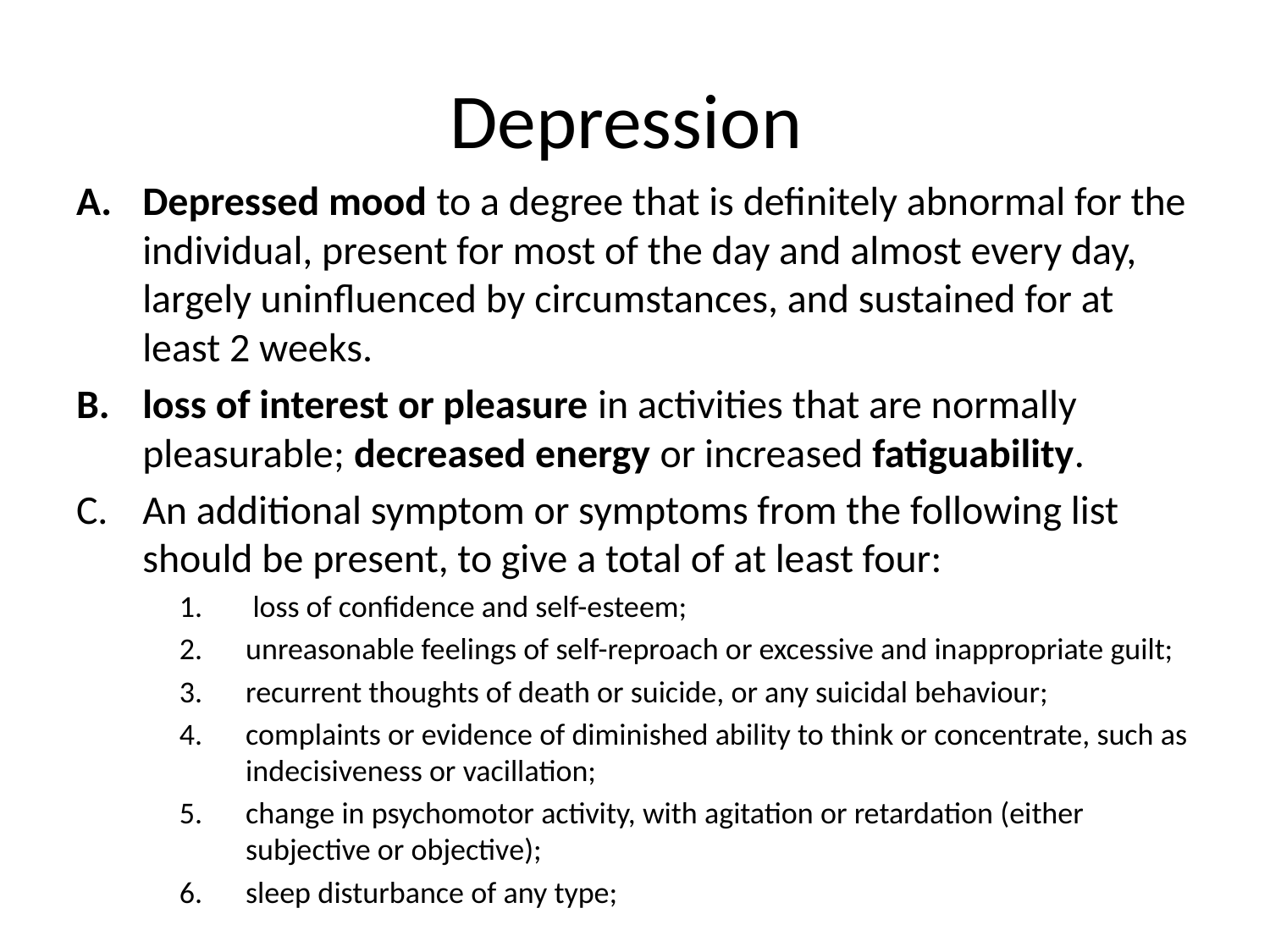

# Depression
Depressed mood to a degree that is definitely abnormal for the individual, present for most of the day and almost every day, largely uninfluenced by circumstances, and sustained for at least 2 weeks.
loss of interest or pleasure in activities that are normally pleasurable; decreased energy or increased fatiguability.
An additional symptom or symptoms from the following list should be present, to give a total of at least four:
 loss of confidence and self-esteem;
unreasonable feelings of self-reproach or excessive and inappropriate guilt;
recurrent thoughts of death or suicide, or any suicidal behaviour;
complaints or evidence of diminished ability to think or concentrate, such as indecisiveness or vacillation;
change in psychomotor activity, with agitation or retardation (either subjective or objective);
sleep disturbance of any type;